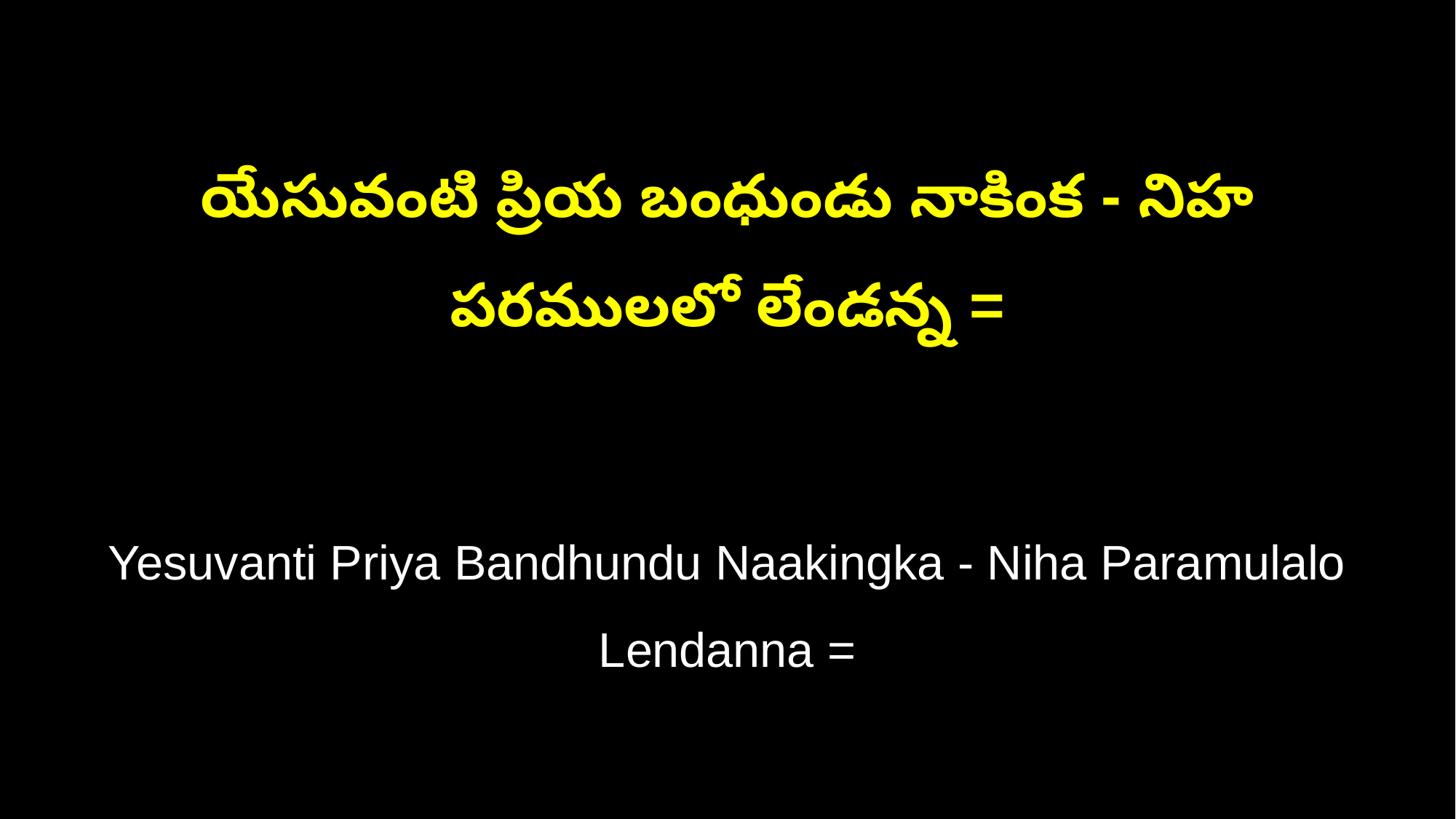

యేసువంటి ప్రియ బంధుండు నాకింక - నిహ పరములలో లేండన్న =
Yesuvanti Priya Bandhundu Naakingka - Niha Paramulalo Lendanna =